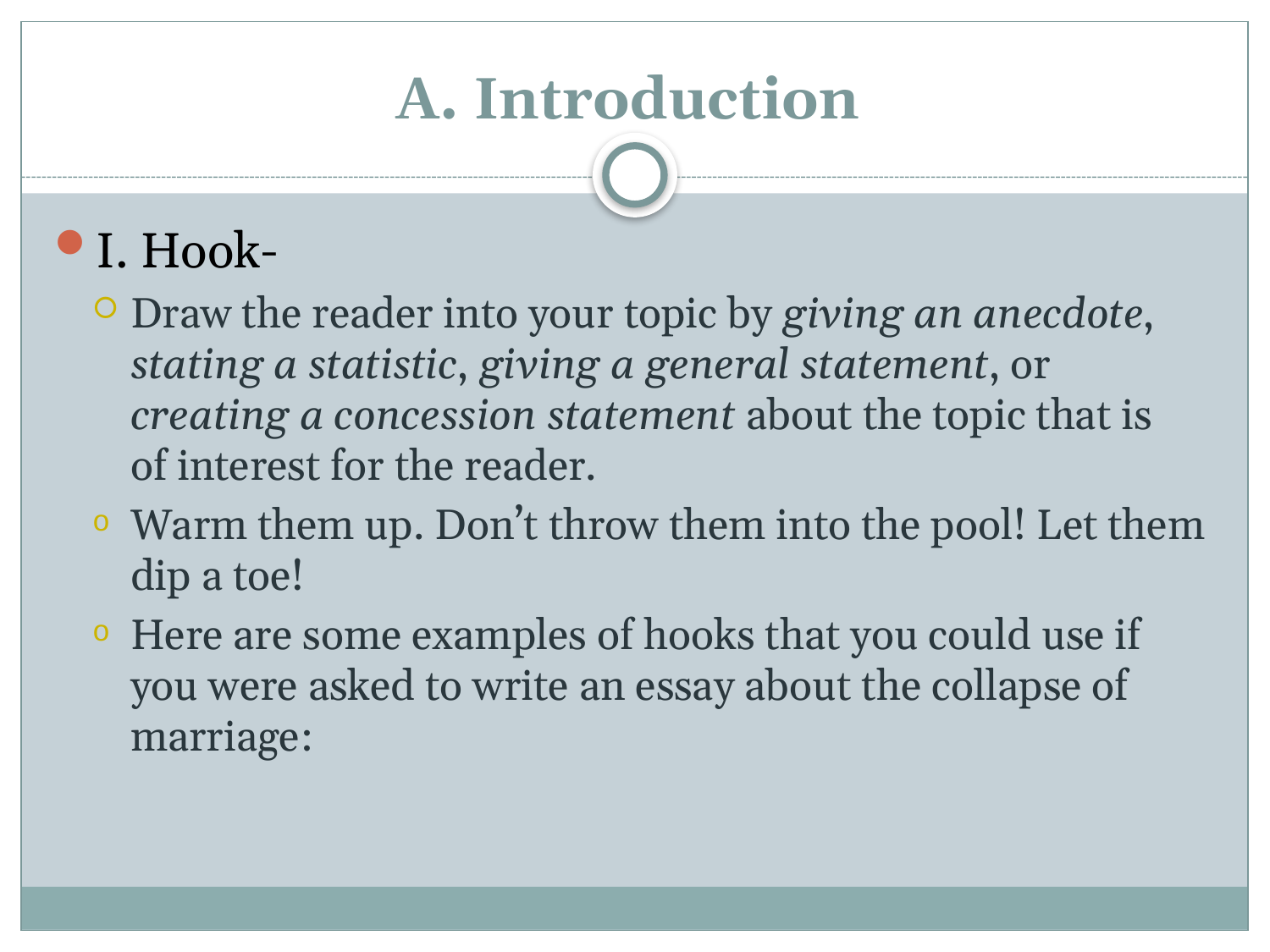

# A. Introduction
I. Hook-
Draw the reader into your topic by giving an anecdote, stating a statistic, giving a general statement, or creating a concession statement about the topic that is   of interest for the reader.
Warm them up. Don’t throw them into the pool! Let them dip a toe!
Here are some examples of hooks that you could use if you were asked to write an essay about the collapse of marriage: